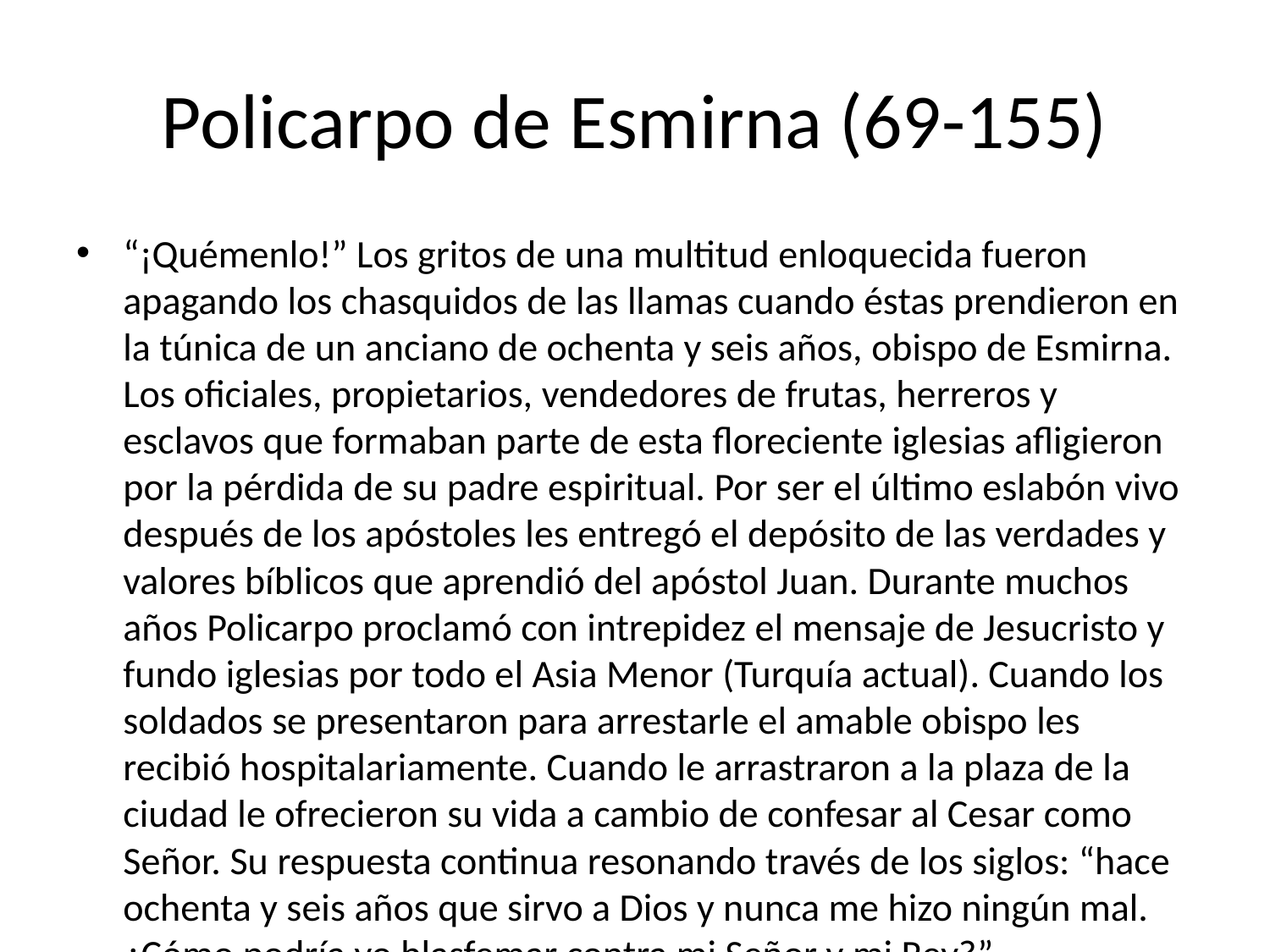

# Policarpo de Esmirna (69-155)
“¡Quémenlo!” Los gritos de una multitud enloquecida fueron apagando los chasquidos de las llamas cuando éstas prendieron en la túnica de un anciano de ochenta y seis años, obispo de Esmirna. Los oficiales, propietarios, vendedores de frutas, herreros y esclavos que formaban parte de esta floreciente iglesias afligieron por la pérdida de su padre espiritual. Por ser el último eslabón vivo después de los apóstoles les entregó el depósito de las verdades y valores bíblicos que aprendió del apóstol Juan. Durante muchos años Policarpo proclamó con intrepidez el mensaje de Jesucristo y fundo iglesias por todo el Asia Menor (Turquía actual). Cuando los soldados se presentaron para arrestarle el amable obispo les recibió hospitalariamente. Cuando le arrastraron a la plaza de la ciudad le ofrecieron su vida a cambio de confesar al Cesar como Señor. Su respuesta continua resonando través de los siglos: “hace ochenta y seis años que sirvo a Dios y nunca me hizo ningún mal. ¿Cómo podría yo blasfemar contra mi Señor y mi Rey?”